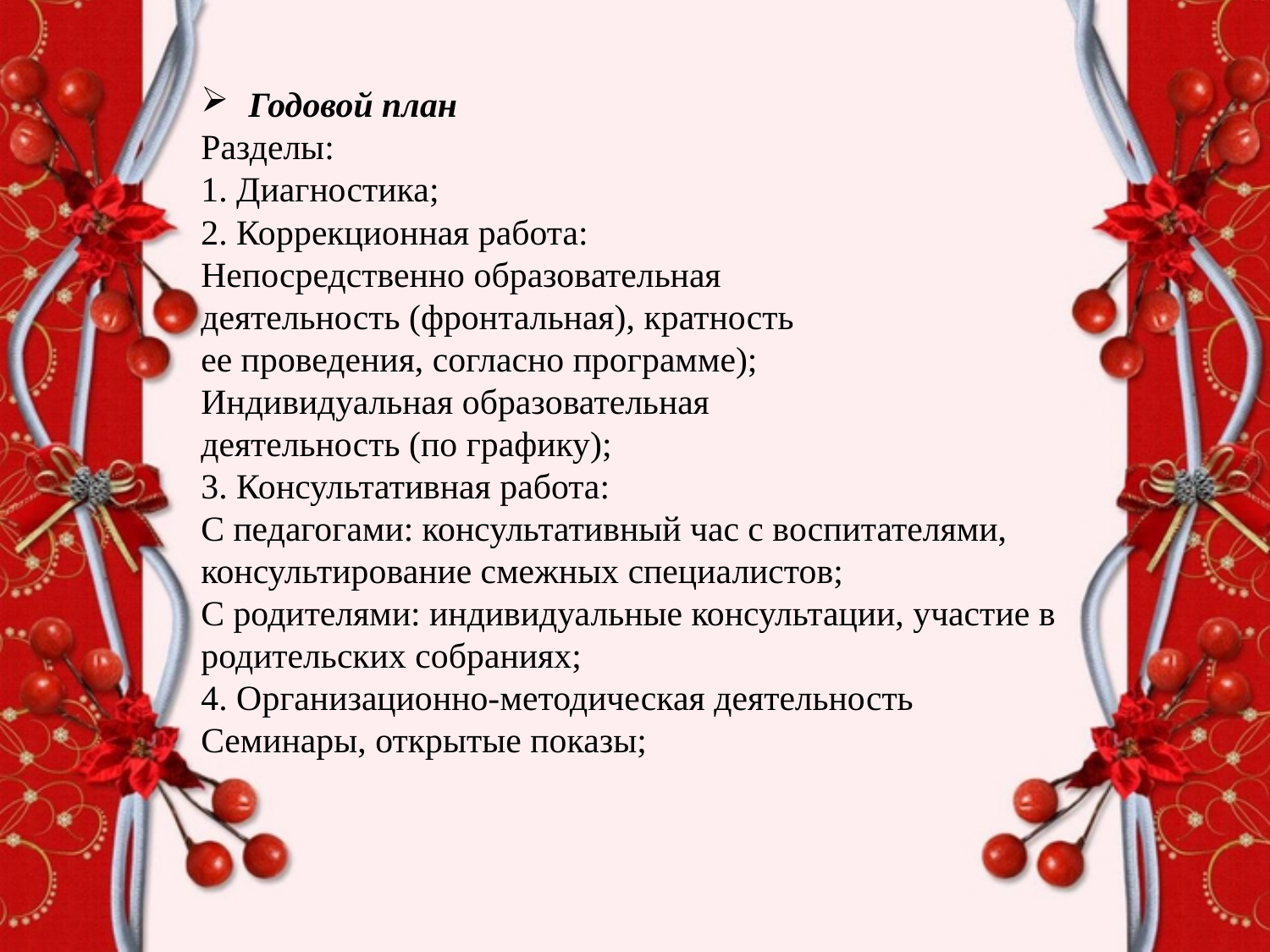

Годовой план
Разделы:
1. Диагностика;
2. Коррекционная работа:
Непосредственно образовательная
деятельность (фронтальная), кратность
ее проведения, согласно программе);
Индивидуальная образовательная
деятельность (по графику);
3. Консультативная работа:
С педагогами: консультативный час с воспитателями, консультирование смежных специалистов;
С родителями: индивидуальные консультации, участие в родительских собраниях;
4. Организационно-методическая деятельность
Семинары, открытые показы;